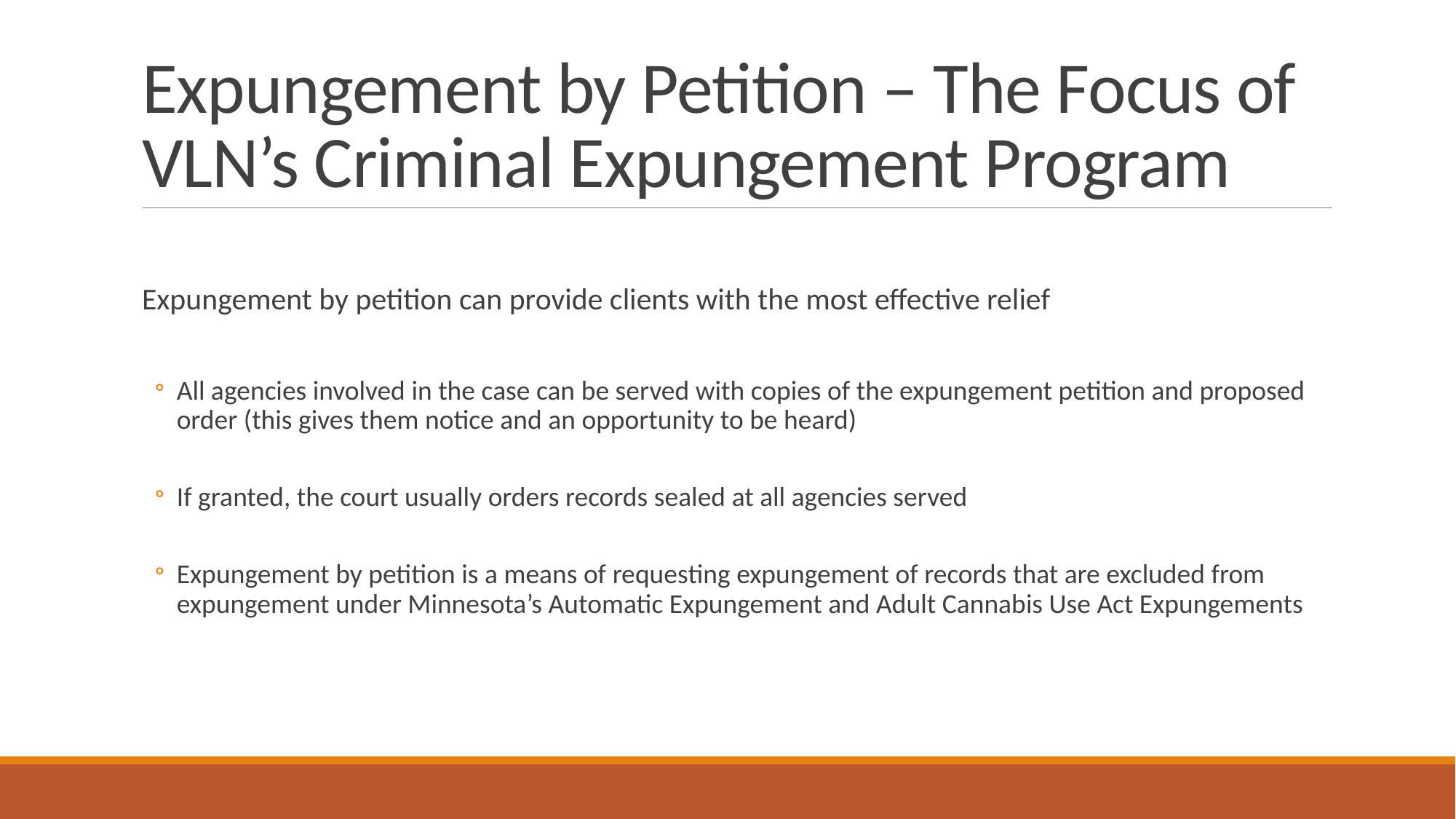

# Expungement by Petition – The Focus of VLN’s Criminal Expungement Program

Expungement by petition can provide clients with the most effective relief

All agencies involved in the case can be served with copies of the expungement petition and proposed order (this gives them notice and an opportunity to be heard)

If granted, the court usually orders records sealed at all agencies served

Expungement by petition is a means of requesting expungement of records that are excluded from expungement under Minnesota’s Automatic Expungement and Adult Cannabis Use Act Expungements